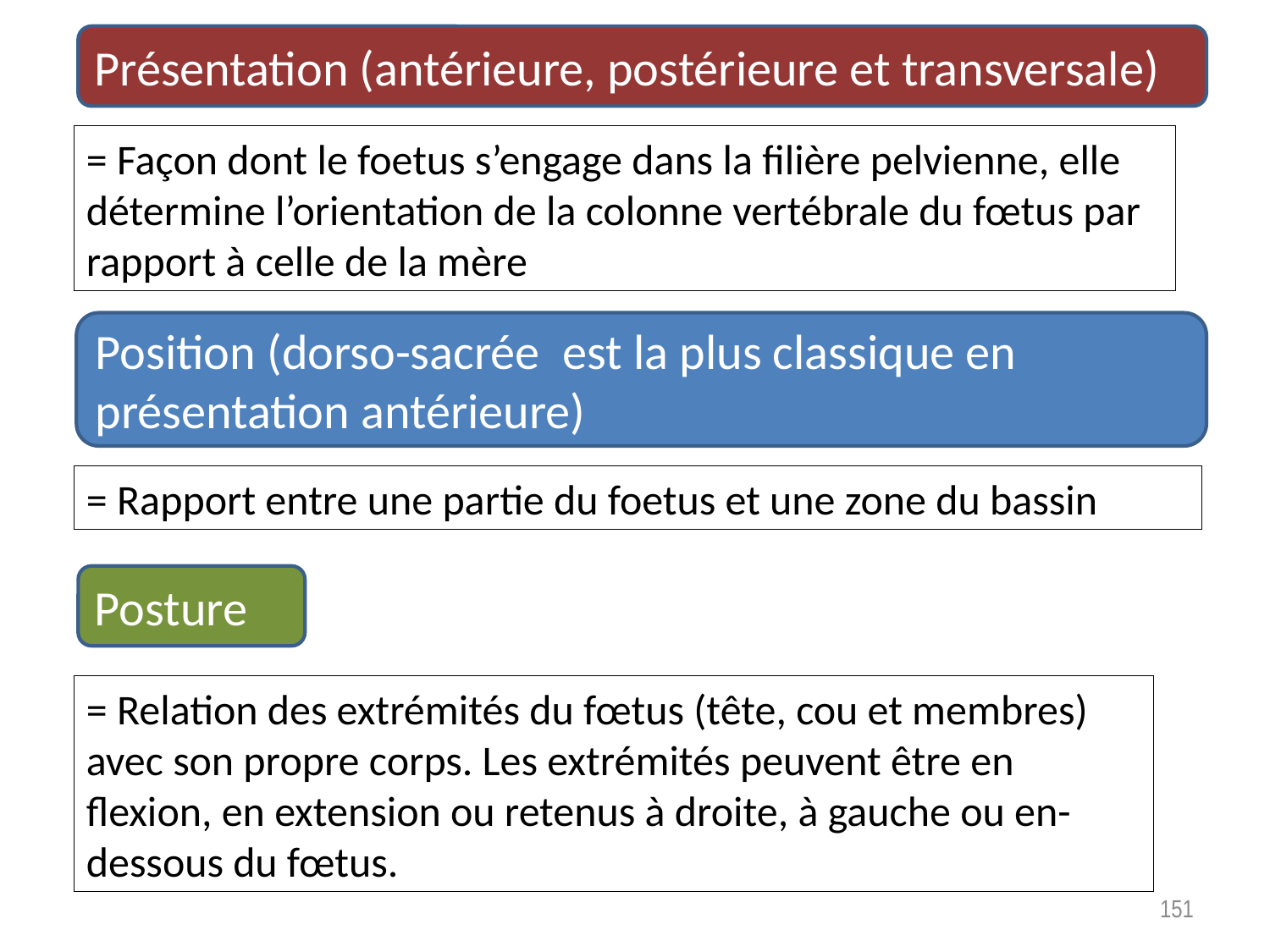

Présentation (antérieure, postérieure et transversale)
= Façon dont le foetus s’engage dans la filière pelvienne, elle détermine l’orientation de la colonne vertébrale du fœtus par rapport à celle de la mère
Position (dorso-sacrée  est la plus classique en présentation antérieure)
= Rapport entre une partie du foetus et une zone du bassin
Posture
= Relation des extrémités du fœtus (tête, cou et membres) avec son propre corps. Les extrémités peuvent être en flexion, en extension ou retenus à droite, à gauche ou en-dessous du fœtus.
151